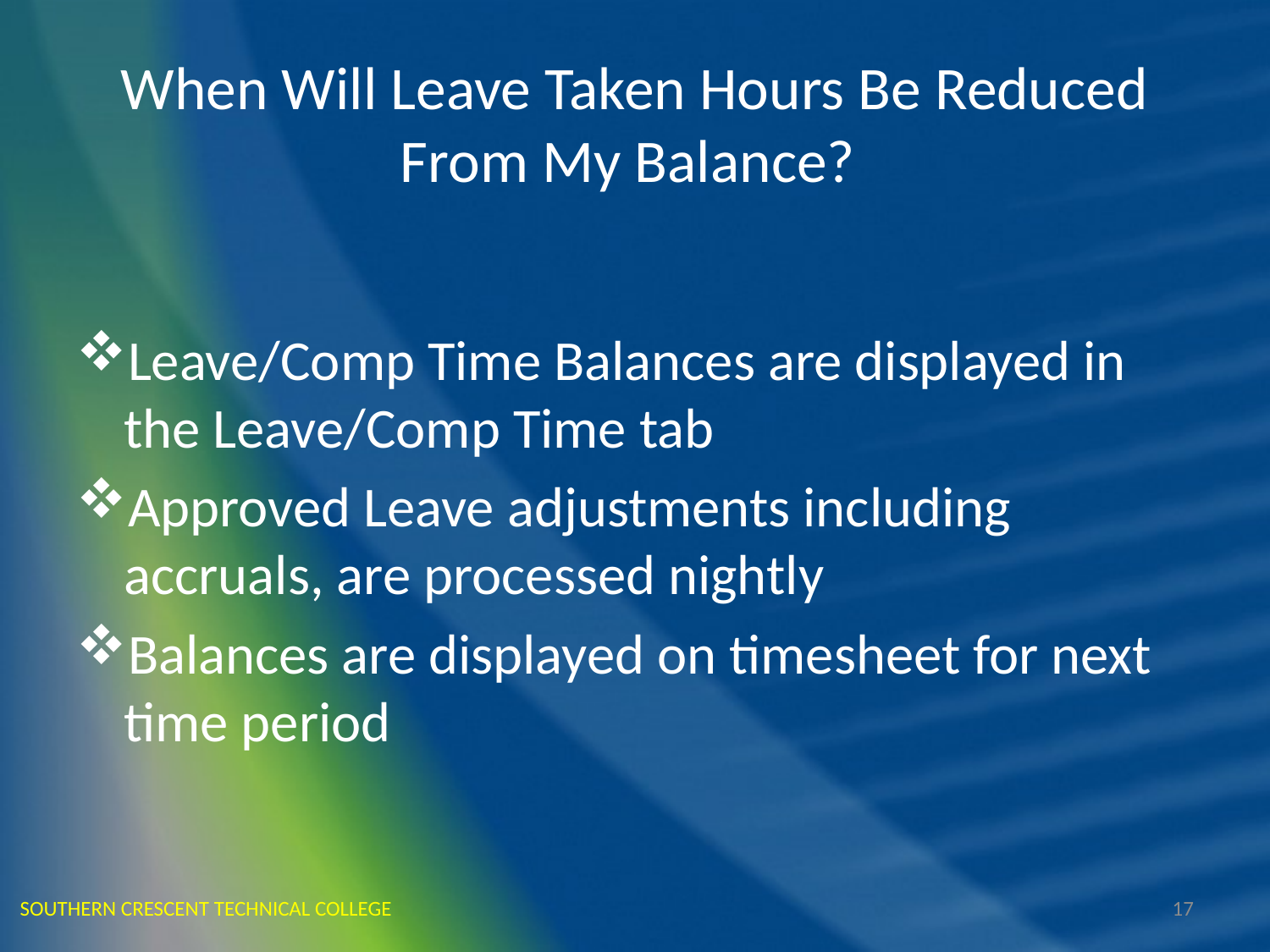

# When Will Leave Taken Hours Be Reduced From My Balance?
Leave/Comp Time Balances are displayed in the Leave/Comp Time tab
Approved Leave adjustments including accruals, are processed nightly
Balances are displayed on timesheet for next time period

SOUTHERN CRESCENT TECHNICAL COLLEGE
17